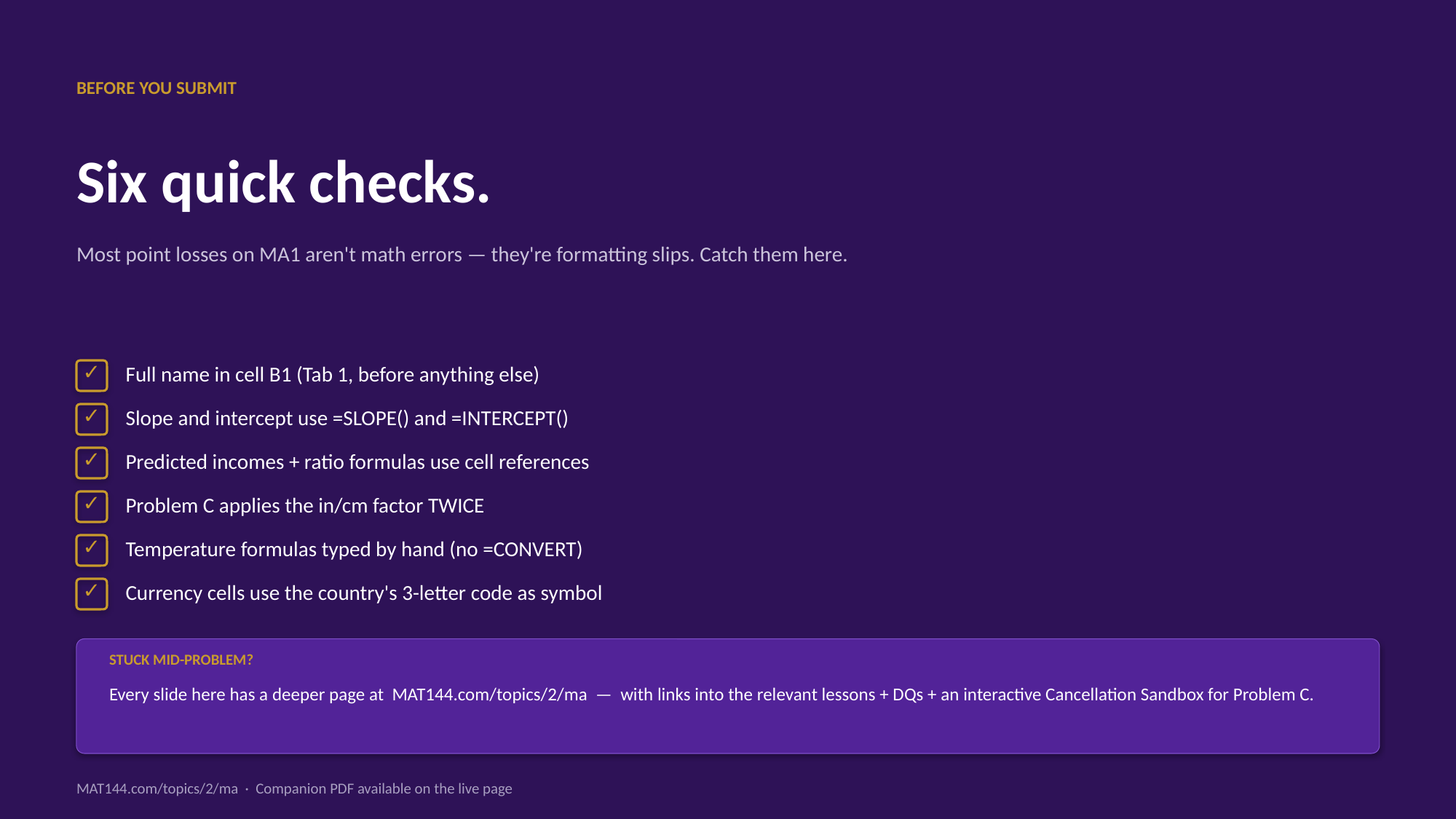

BEFORE YOU SUBMIT
Six quick checks.
Most point losses on MA1 aren't math errors — they're formatting slips. Catch them here.
✓

Full name in cell B1 (Tab 1, before anything else)
✓

Slope and intercept use =SLOPE() and =INTERCEPT()
✓

Predicted incomes + ratio formulas use cell references
✓

Problem C applies the in/cm factor TWICE
✓

Temperature formulas typed by hand (no =CONVERT)
✓

Currency cells use the country's 3-letter code as symbol

STUCK MID-PROBLEM?
Every slide here has a deeper page at  MAT144.com/topics/2/ma  —  with links into the relevant lessons + DQs + an interactive Cancellation Sandbox for Problem C.
MAT144.com/topics/2/ma  ·  Companion PDF available on the live page